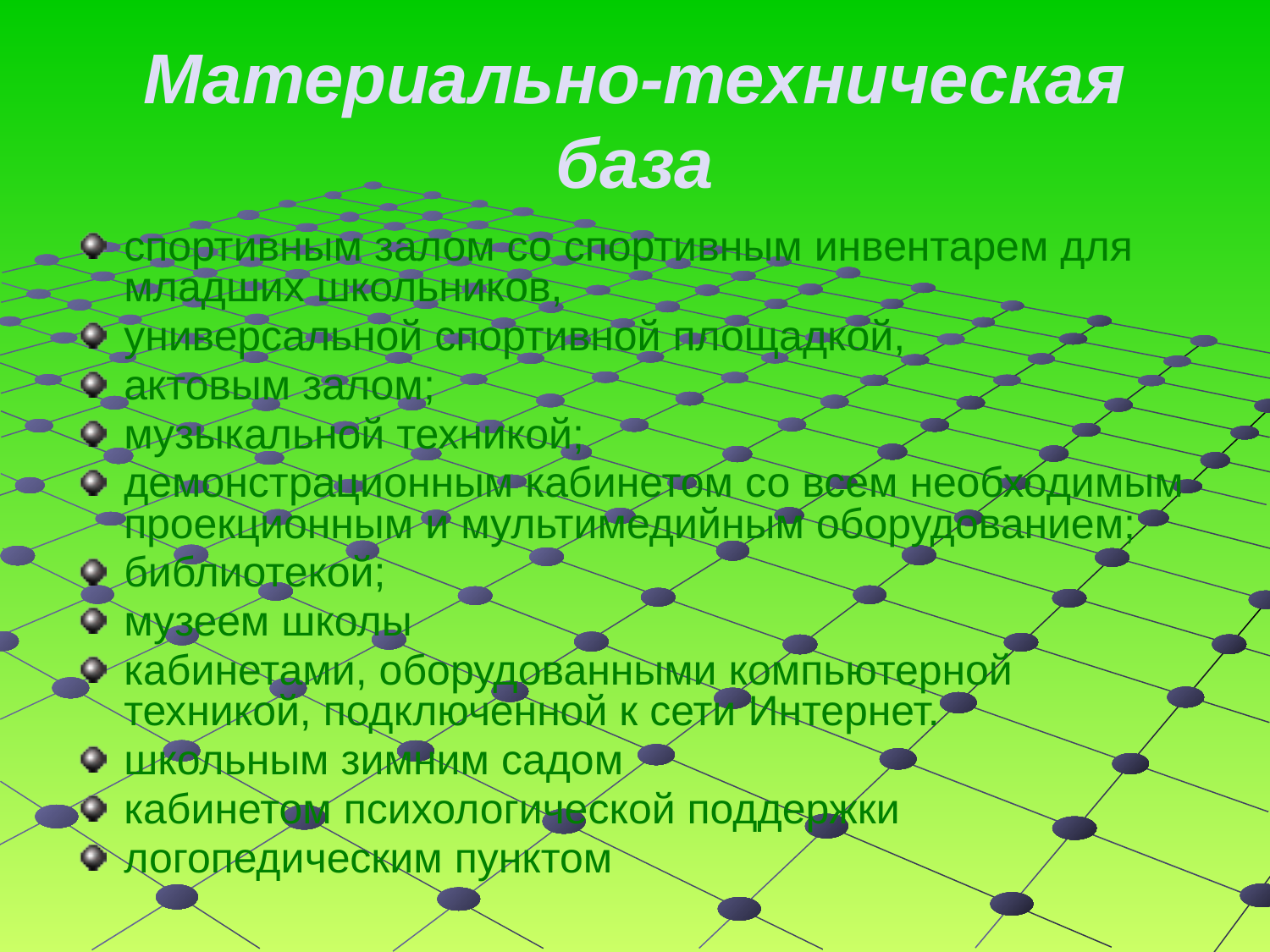

# Материально-техническая база
спортивным залом со спортивным инвентарем для младших школьников,
универсальной спортивной площадкой,
актовым залом;
музыкальной техникой;
демонстрационным кабинетом со всем необходимым проекционным и мультимедийным оборудованием;
библиотекой;
музеем школы
кабинетами, оборудованными компьютерной техникой, подключенной к сети Интернет.
школьным зимним садом
кабинетом психологической поддержки
логопедическим пунктом